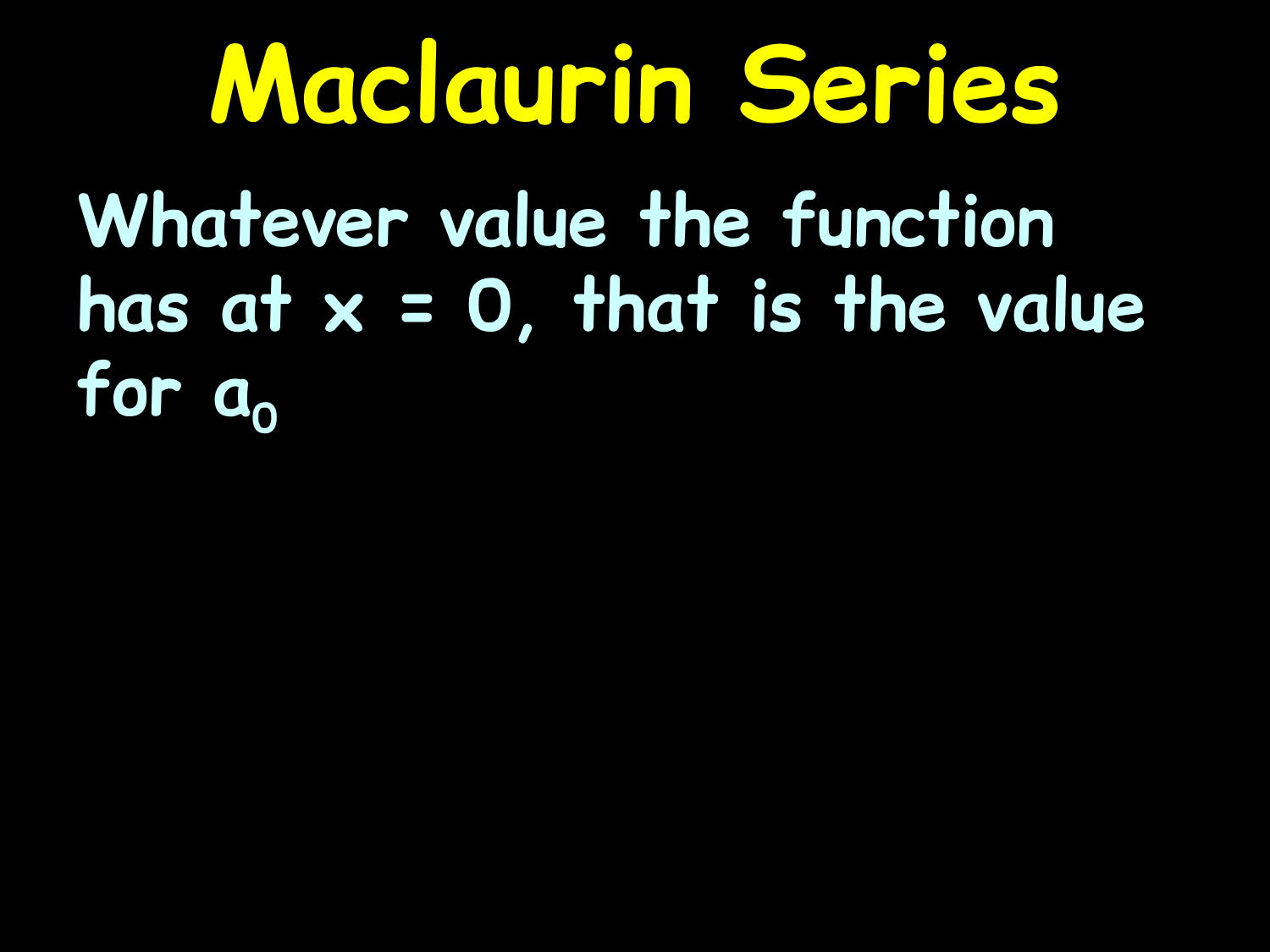

# Maclaurin Series
Whatever value the function has at x = 0, that is the value for a0